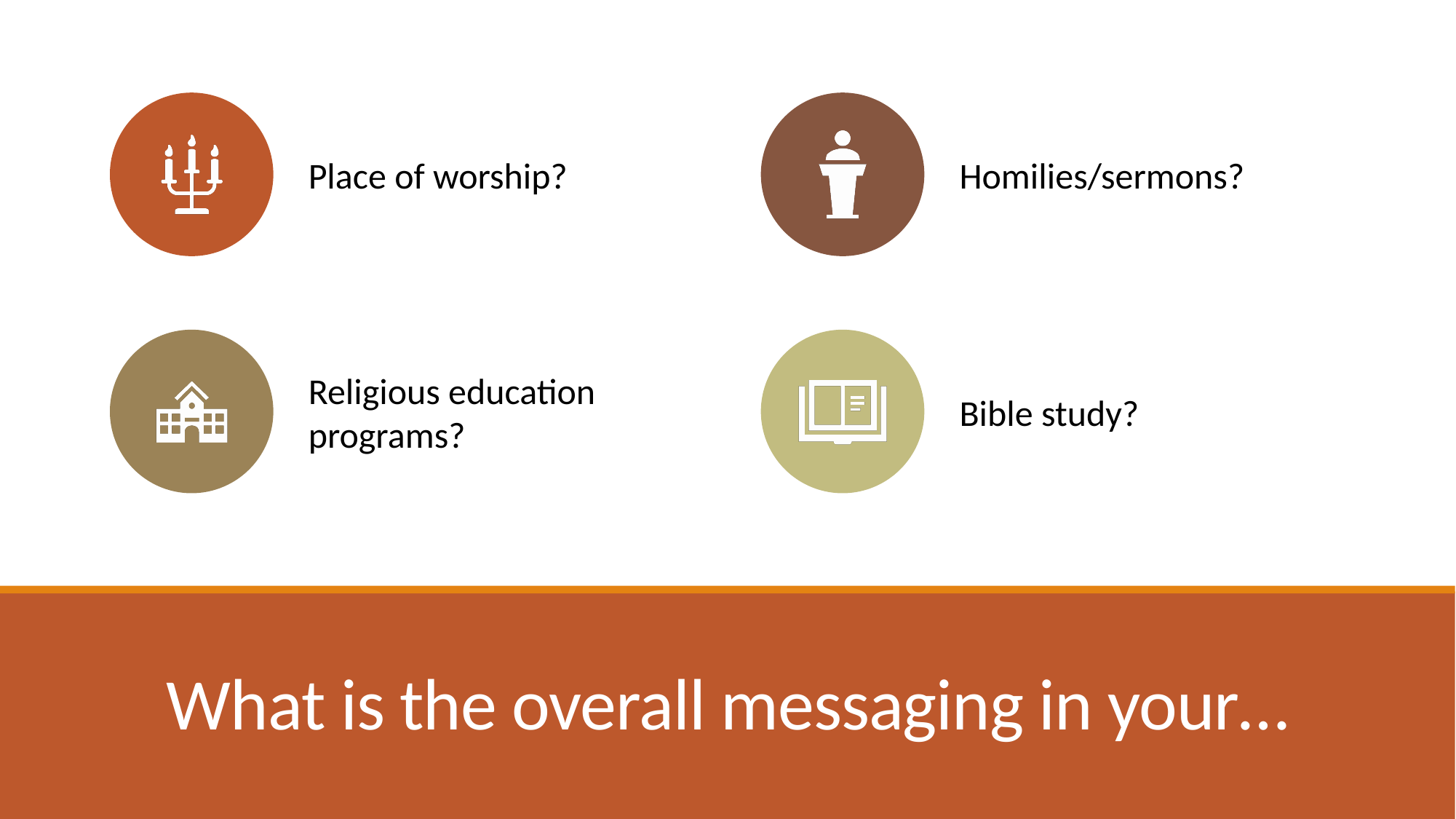

Place of worship?

Homilies/sermons?

Religious education programs?

Bible study?

# What is the overall messaging in your…